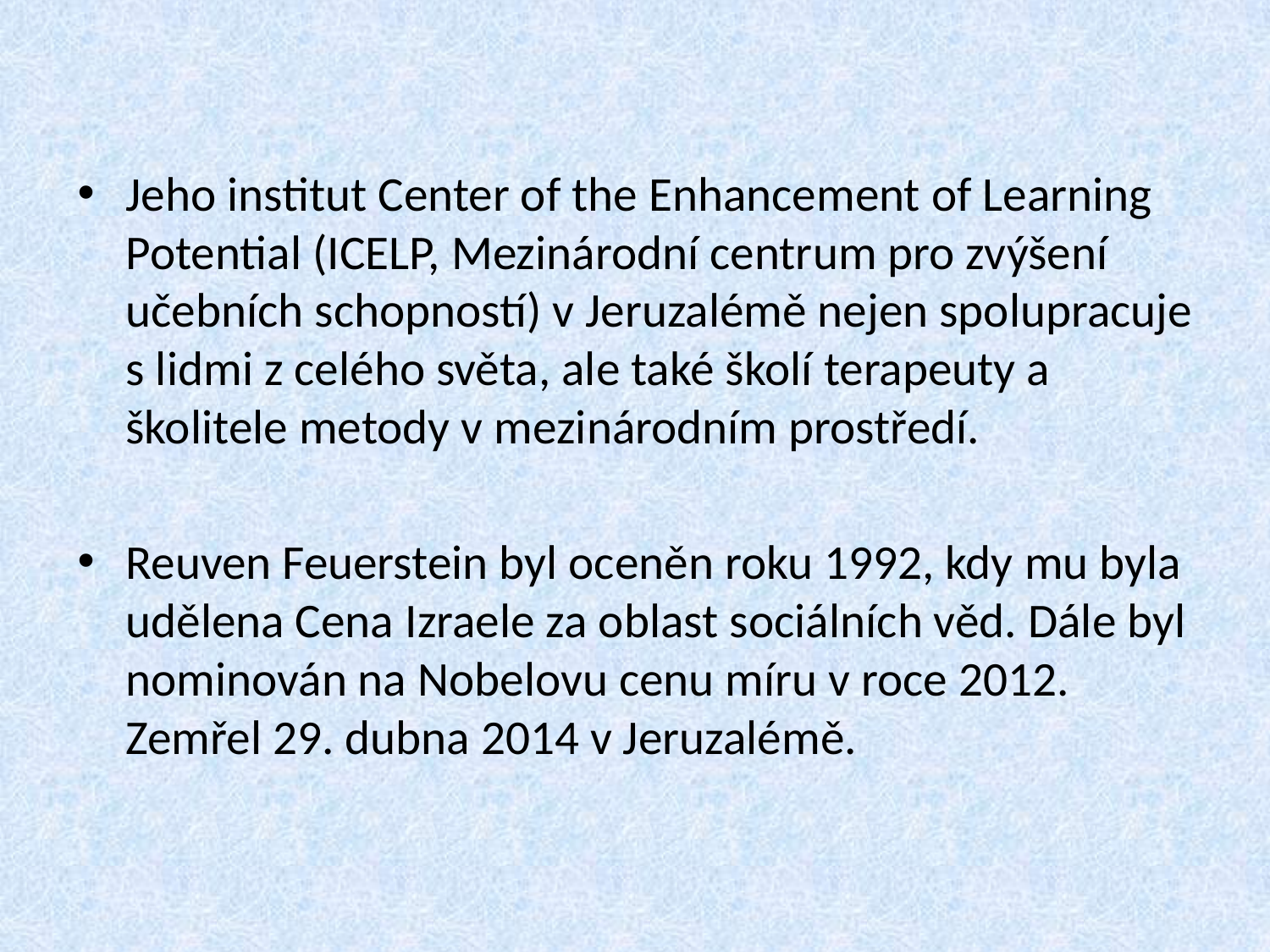

Jeho institut Center of the Enhancement of Learning Potential (ICELP, Mezinárodní centrum pro zvýšení učebních schopností) v Jeruzalémě nejen spolupracuje s lidmi z celého světa, ale také školí terapeuty a školitele metody v mezinárodním prostředí.

Reuven Feuerstein byl oceněn roku 1992, kdy mu byla udělena Cena Izraele za oblast sociálních věd. Dále byl nominován na Nobelovu cenu míru v roce 2012. Zemřel 29. dubna 2014 v Jeruzalémě.